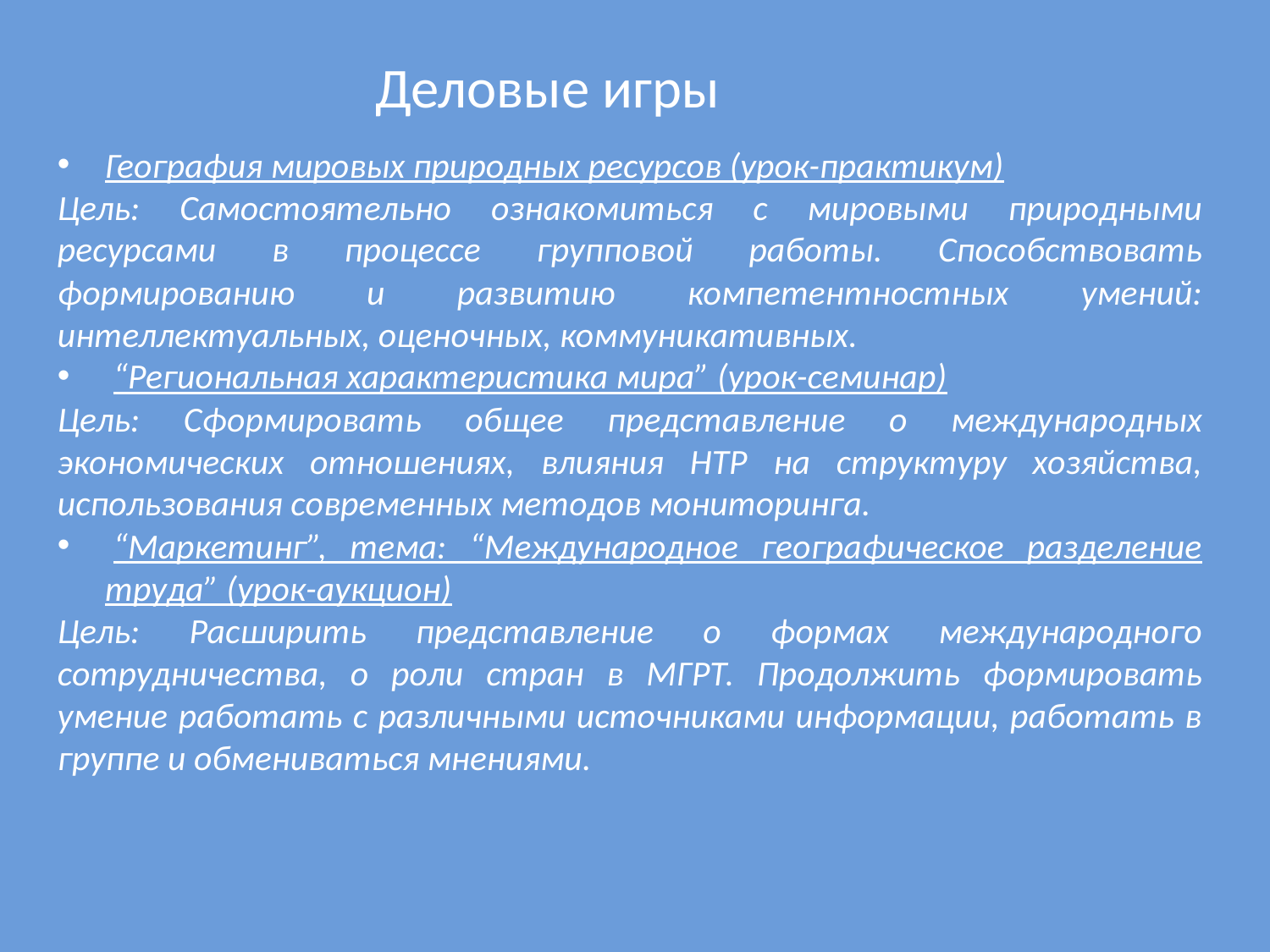

Деловые игры
География мировых природных ресурсов (урок-практикум)
Цель: Самостоятельно ознакомиться с мировыми природными ресурсами в процессе групповой работы. Способствовать формированию и развитию компетентностных умений: интеллектуальных, оценочных, коммуникативных.
 “Региональная характеристика мира” (урок-семинар)
Цель: Сформировать общее представление о международных экономических отношениях, влияния НТР на структуру хозяйства, использования современных методов мониторинга.
 “Маркетинг”, тема: “Международное географическое разделение труда” (урок-аукцион)
Цель: Расширить представление о формах международного сотрудничества, о роли стран в МГРТ. Продолжить формировать умение работать с различными источниками информации, работать в группе и обмениваться мнениями.